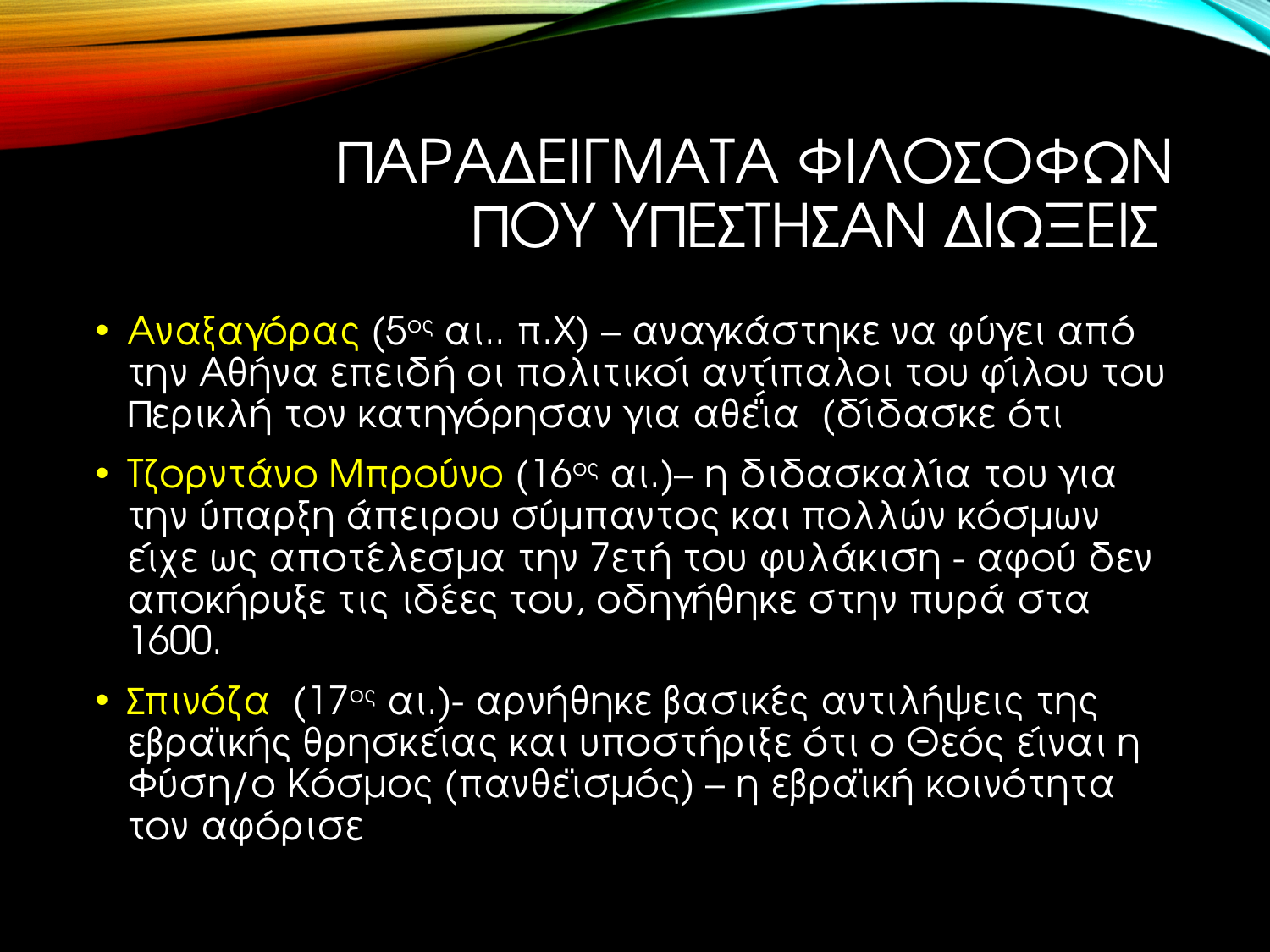

# ΠΑΡΑΔΕΙΓΜΑΤΑ ΦΙΛΟΣΟΦΩΝ ΠΟΥ ΥΠΕΣΤΗΣΑΝ ΔΙΩΞΕΙΣ
Αναξαγόρας (5ος αι.. π.Χ) – αναγκάστηκε να φύγει από την Αθήνα επειδή οι πολιτικοί αντίπαλοι του φίλου του Περικλή τον κατηγόρησαν για αθεΐα  (δίδασκε ότι
Τζορντάνο Μπρούνο (16ος αι.)– η διδασκαλία του για την ύπαρξη άπειρου σύμπαντος και πολλών κόσμων είχε ως αποτέλεσμα την 7ετή του φυλάκιση - αφού δεν αποκήρυξε τις ιδέες του, οδηγήθηκε στην πυρά στα 1600.
Σπινόζα  (17ος αι.)- αρνήθηκε βασικές αντιλήψεις της εβραϊκής θρησκείας και υποστήριξε ότι ο Θεός είναι η Φύση/ο Κόσμος (πανθεϊσμός) – η εβραϊκή κοινότητα τον αφόρισε